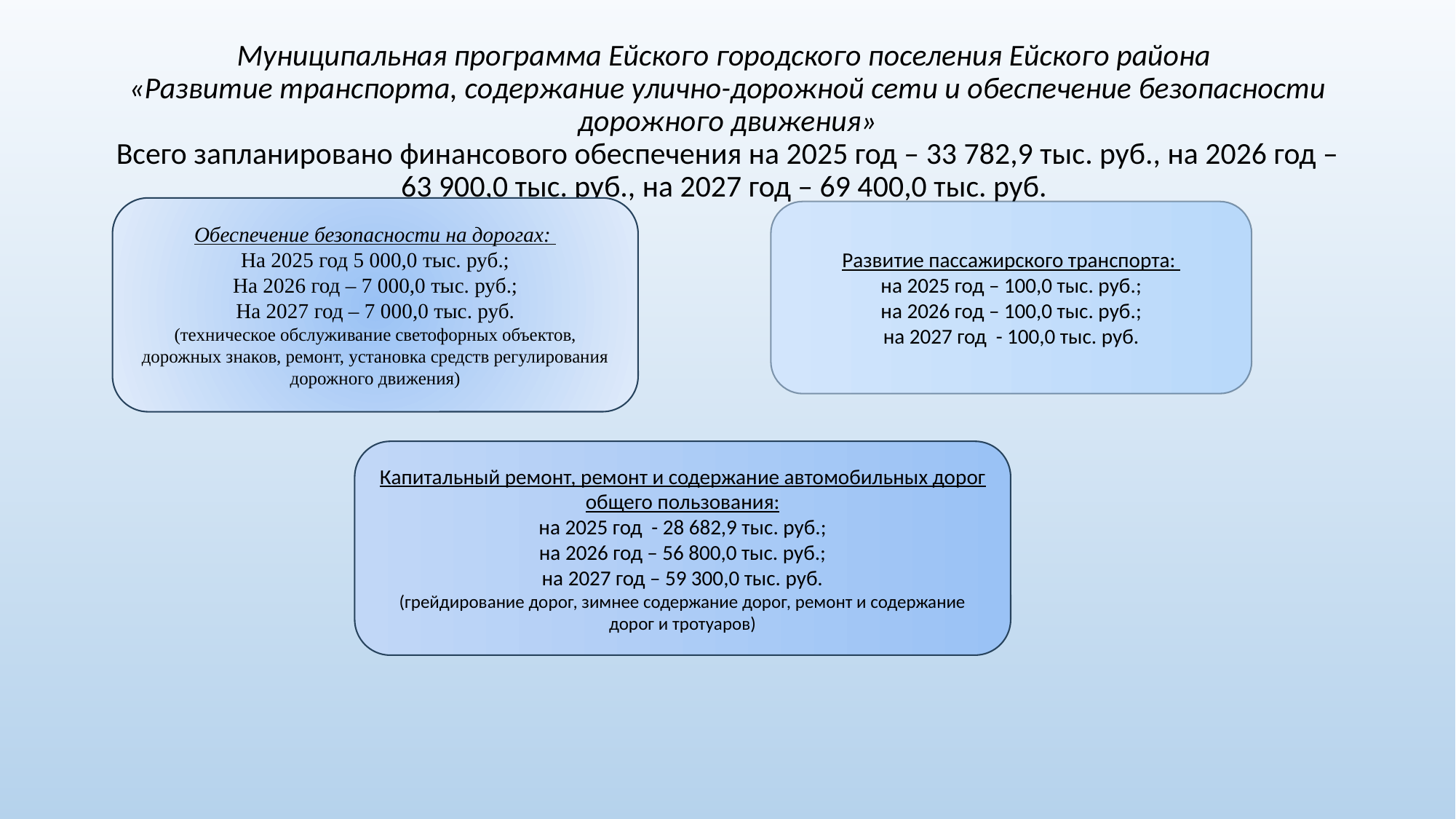

# Муниципальная программа Ейского городского поселения Ейского района «Развитие транспорта, содержание улично-дорожной сети и обеспечение безопасности дорожного движения» Всего запланировано финансового обеспечения на 2025 год – 33 782,9 тыс. руб., на 2026 год – 63 900,0 тыс. руб., на 2027 год – 69 400,0 тыс. руб.

Обеспечение безопасности на дорогах:
На 2025 год 5 000,0 тыс. руб.;
На 2026 год – 7 000,0 тыс. руб.;
На 2027 год – 7 000,0 тыс. руб.
(техническое обслуживание светофорных объектов, дорожных знаков, ремонт, установка средств регулирования дорожного движения)
Развитие пассажирского транспорта:
на 2025 год – 100,0 тыс. руб.;
на 2026 год – 100,0 тыс. руб.;
на 2027 год  - 100,0 тыс. руб.
Капитальный ремонт, ремонт и содержание автомобильных дорог общего пользования:
на 2025 год  - 28 682,9 тыс. руб.;
на 2026 год – 56 800,0 тыс. руб.;
на 2027 год – 59 300,0 тыс. руб.
(грейдирование дорог, зимнее содержание дорог, ремонт и содержание дорог и тротуаров)